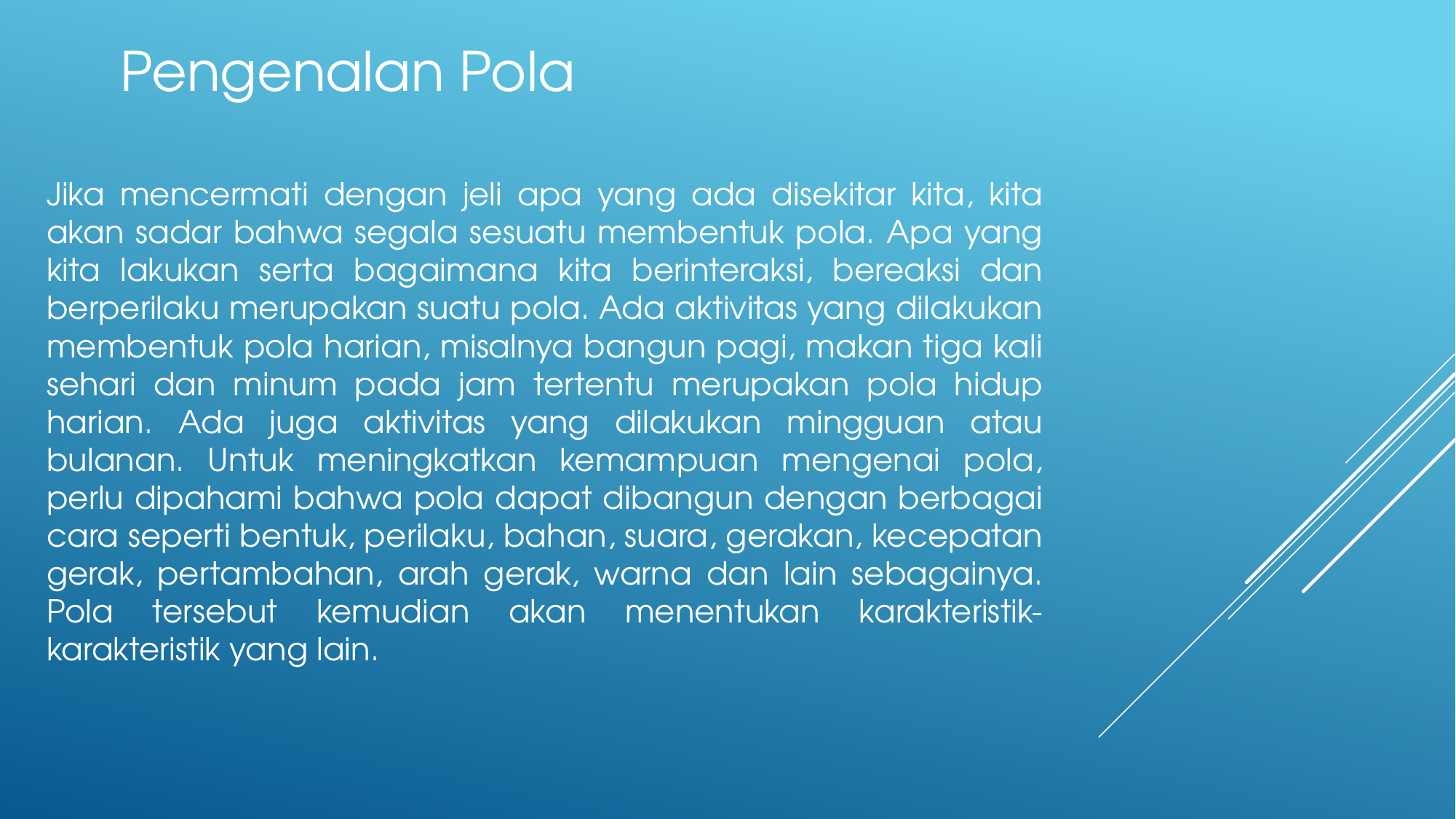

Pengenalan Pola
Jika mencermati dengan jeli apa yang ada disekitar kita, kita akan sadar bahwa segala sesuatu membentuk pola. Apa yang kita lakukan serta bagaimana kita berinteraksi, bereaksi dan berperilaku merupakan suatu pola. Ada aktivitas yang dilakukan membentuk pola harian, misalnya bangun pagi, makan tiga kali sehari dan minum pada jam tertentu merupakan pola hidup harian. Ada juga aktivitas yang dilakukan mingguan atau bulanan. Untuk meningkatkan kemampuan mengenai pola, perlu dipahami bahwa pola dapat dibangun dengan berbagai cara seperti bentuk, perilaku, bahan, suara, gerakan, kecepatan gerak, pertambahan, arah gerak, warna dan lain sebagainya. Pola tersebut kemudian akan menentukan karakteristik-karakteristik yang lain.